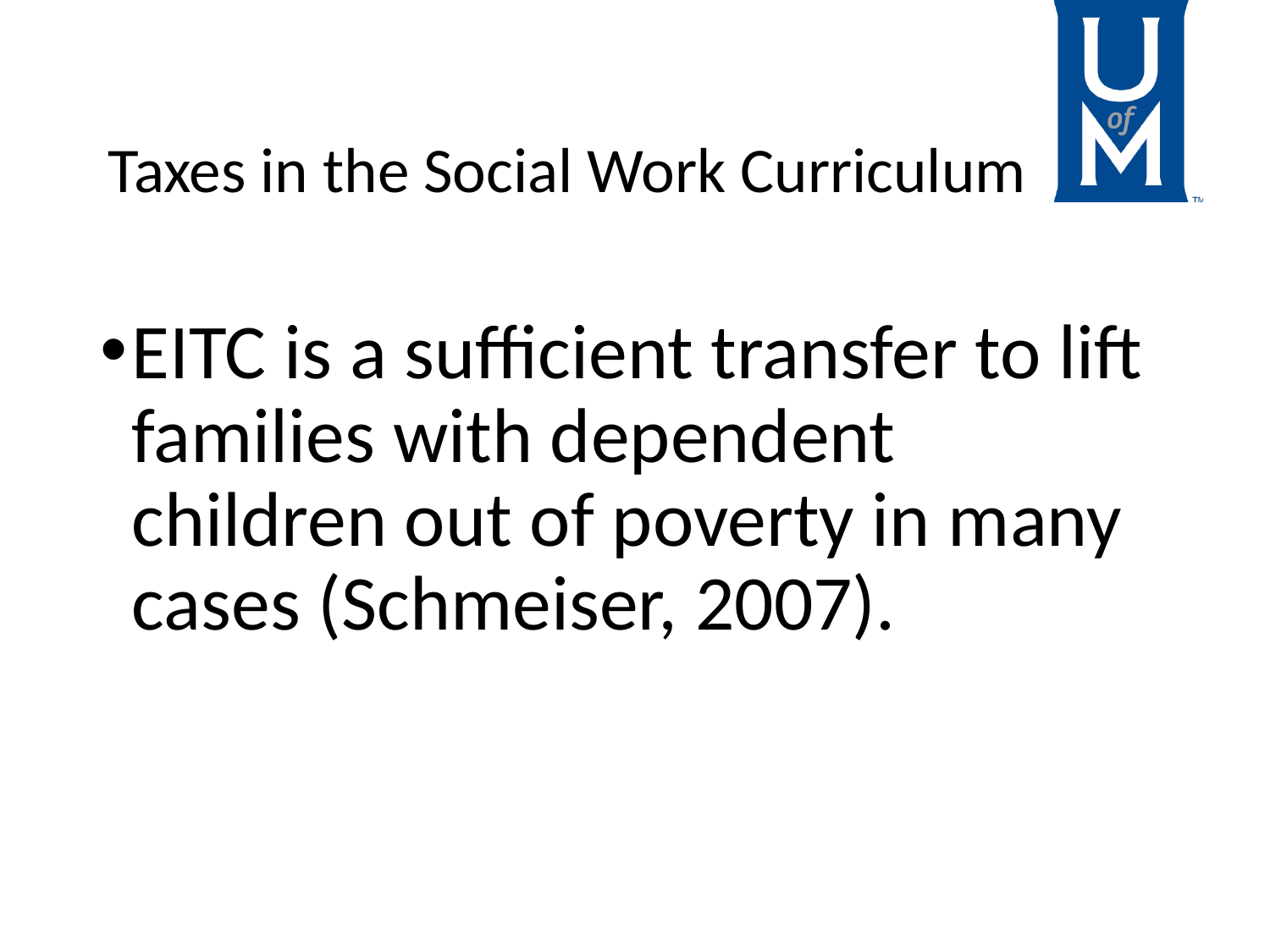

# Taxes in the Social Work Curriculum
EITC is a sufficient transfer to lift families with dependent children out of poverty in many cases (Schmeiser, 2007).